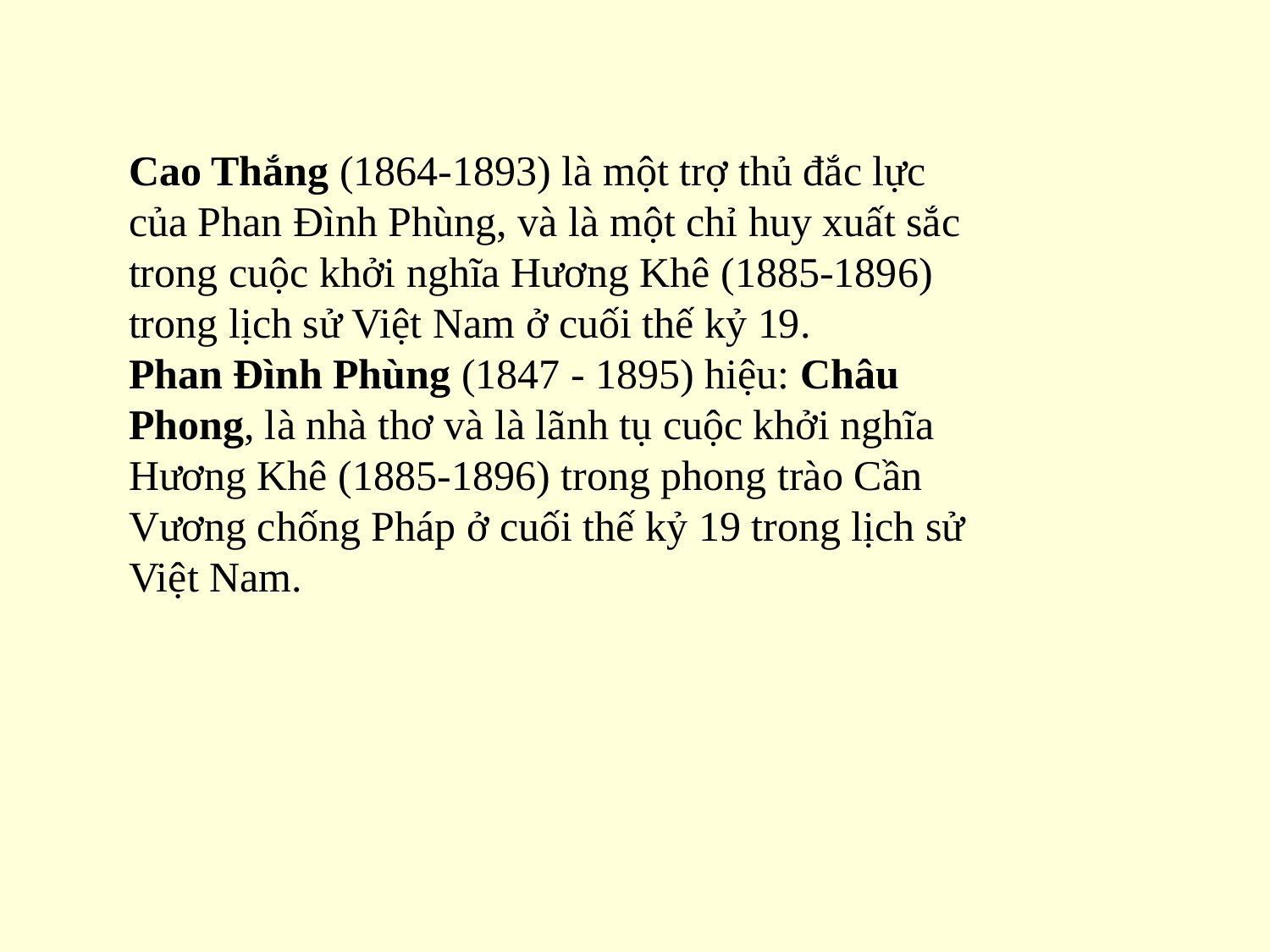

Cao Thắng (1864-1893) là một trợ thủ đắc lực của Phan Đình Phùng, và là một chỉ huy xuất sắc trong cuộc khởi nghĩa Hương Khê (1885-1896) trong lịch sử Việt Nam ở cuối thế kỷ 19.
Phan Đình Phùng (1847 - 1895) hiệu: Châu Phong, là nhà thơ và là lãnh tụ cuộc khởi nghĩa Hương Khê (1885-1896) trong phong trào Cần Vương chống Pháp ở cuối thế kỷ 19 trong lịch sử Việt Nam.